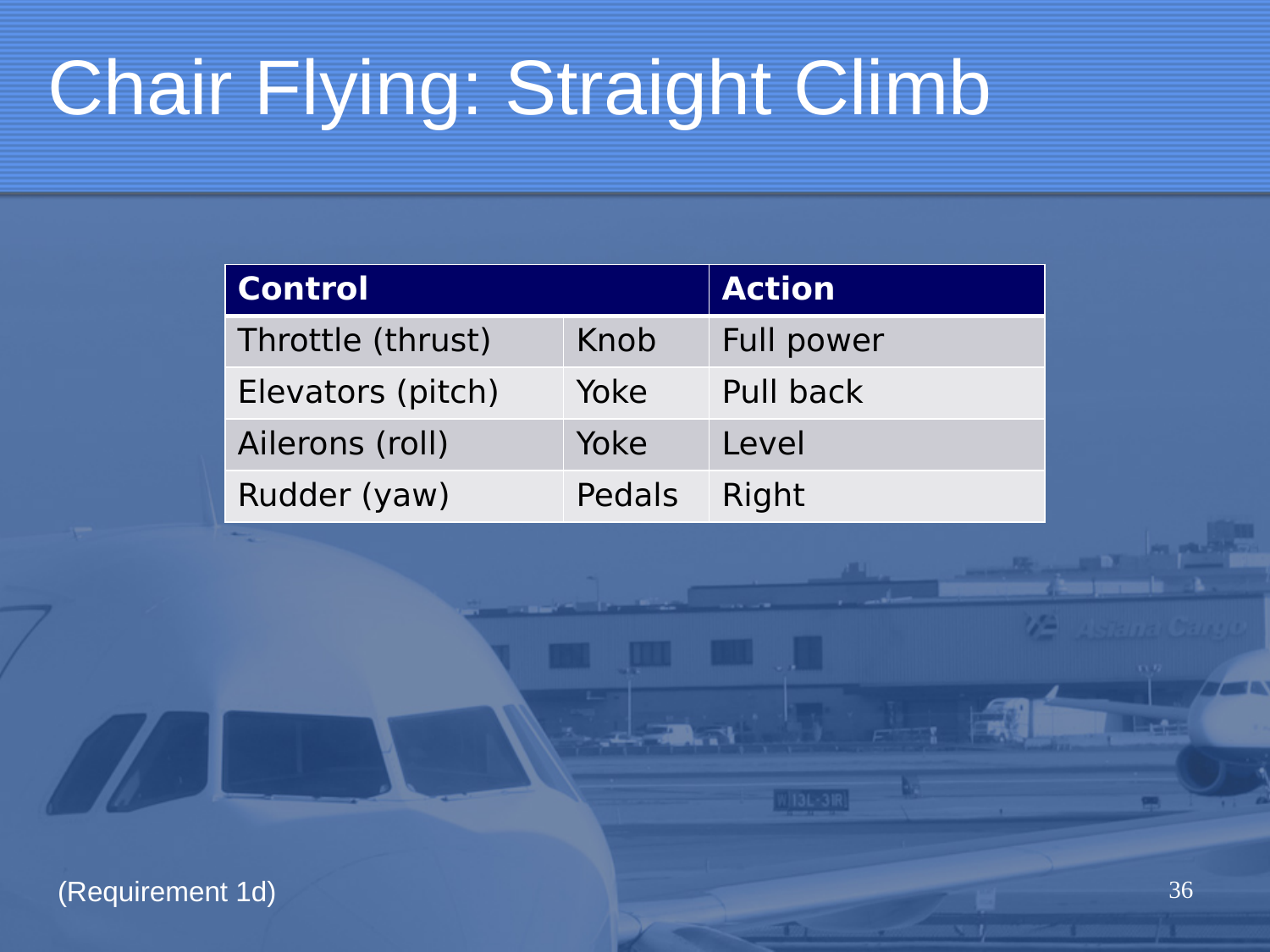

# Chair Flying: Straight Climb
| Control |  | Action |
| --- | --- | --- |
| Throttle (thrust) | Knob | Full power |
| Elevators (pitch) | Yoke | Pull back |
| Ailerons (roll) | Yoke | Level |
| Rudder (yaw) | Pedals | Right |
(Requirement 1d)
36